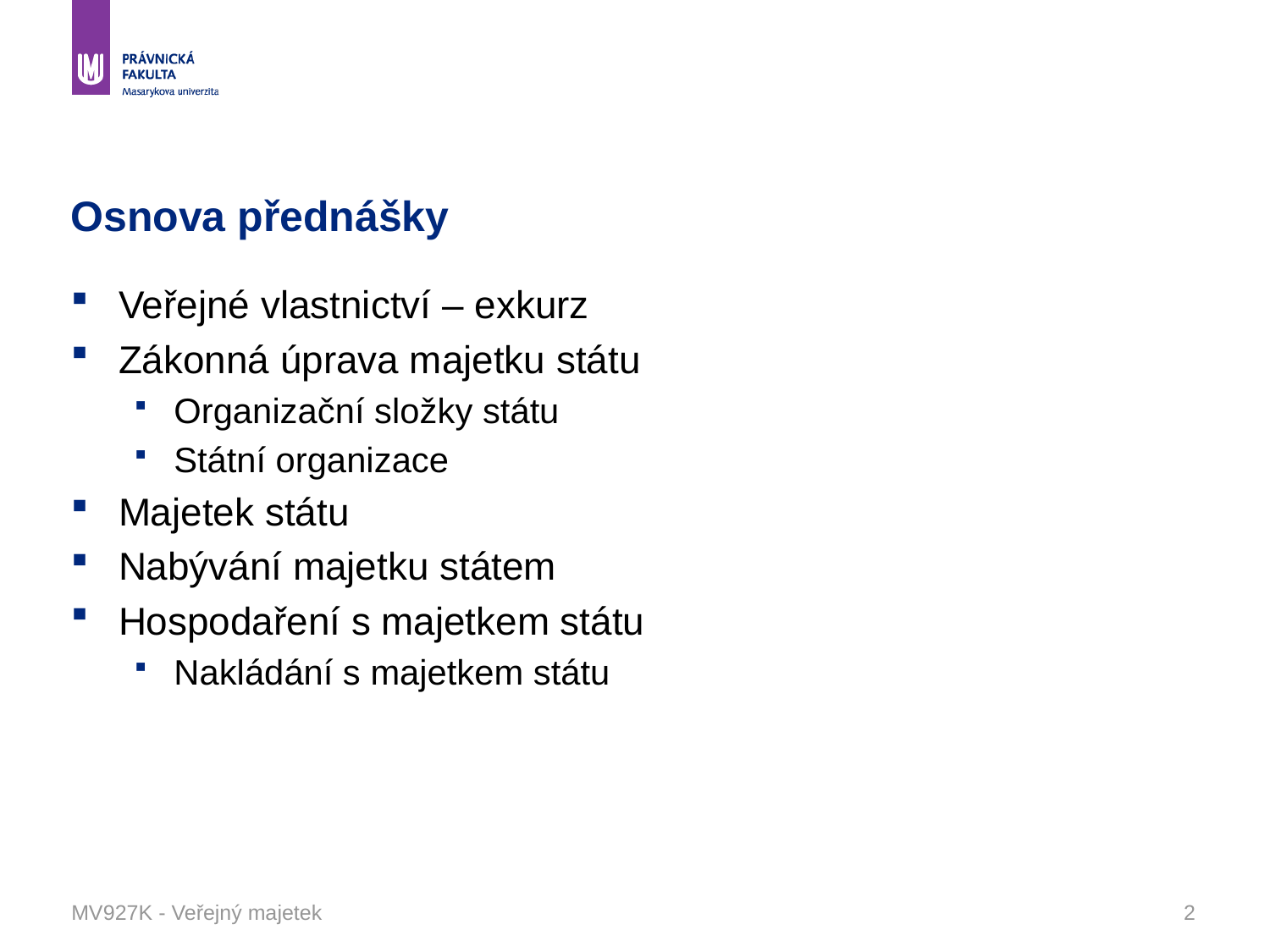

# Osnova přednášky
Veřejné vlastnictví – exkurz
Zákonná úprava majetku státu
Organizační složky státu
Státní organizace
Majetek státu
Nabývání majetku státem
Hospodaření s majetkem státu
Nakládání s majetkem státu

MV927K - Veřejný majetek
2